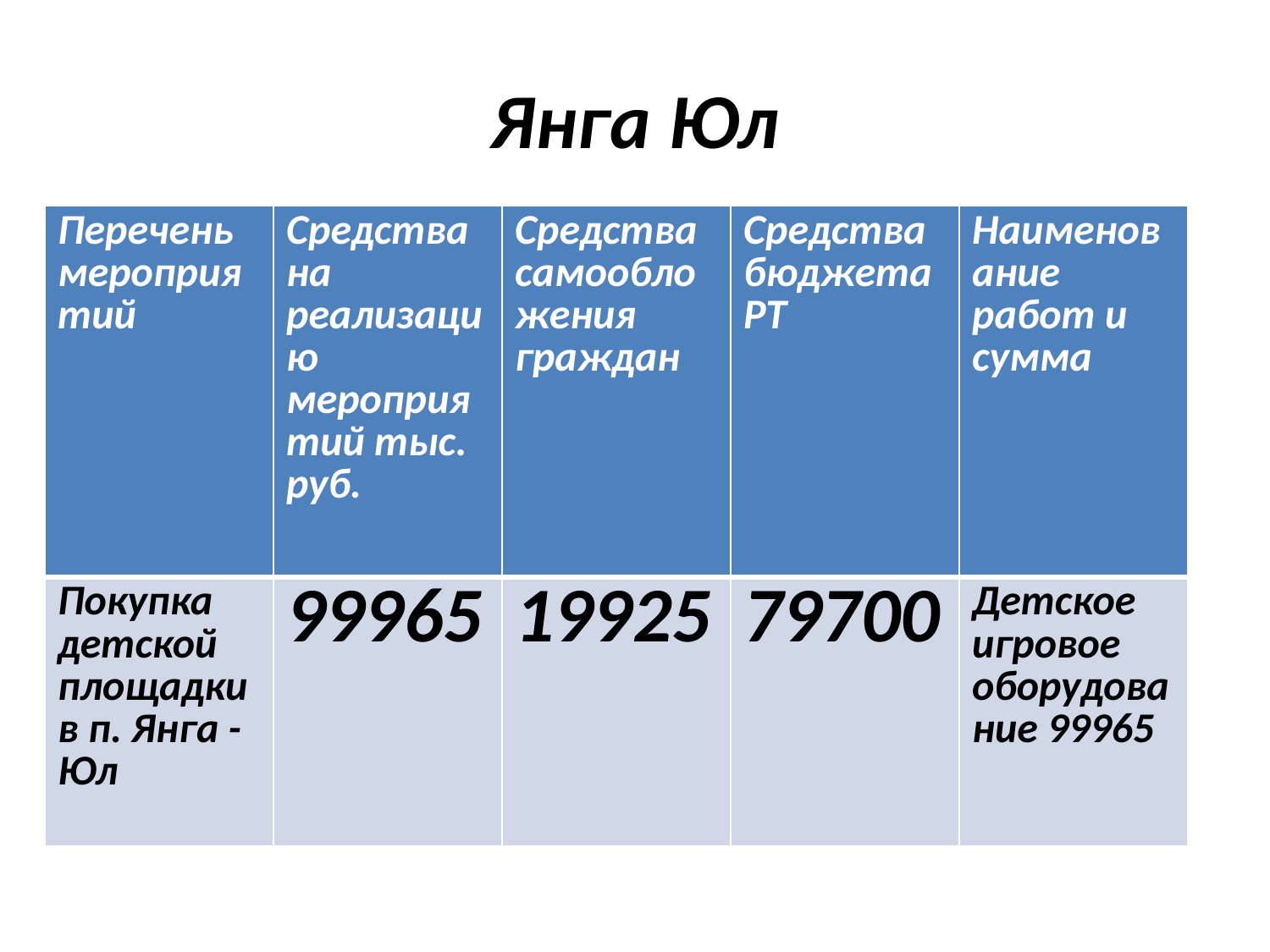

# Янга Юл
| Перечень мероприятий | Средства на реализацию мероприятий тыс. руб. | Средства самообложения граждан | Средства бюджета РТ | Наименование работ и сумма |
| --- | --- | --- | --- | --- |
| Покупка детской площадки в п. Янга -Юл | 99965 | 19925 | 79700 | Детское игровое оборудование 99965 |